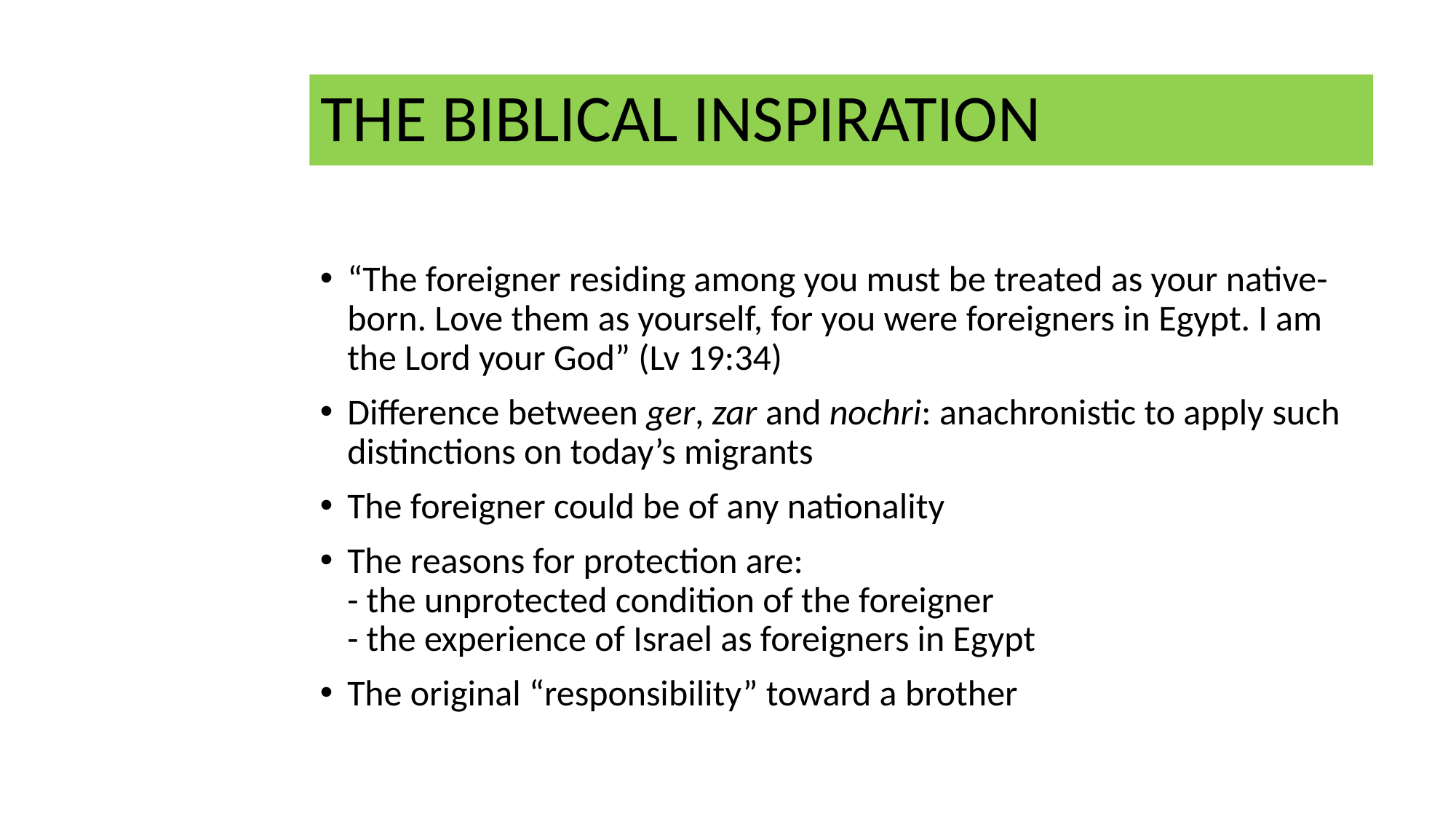

# THE BIBLICAL INSPIRATION
“The foreigner residing among you must be treated as your native-born. Love them as yourself, for you were foreigners in Egypt. I am the Lord your God” (Lv 19:34)
Difference between ger, zar and nochri: anachronistic to apply such distinctions on today’s migrants
The foreigner could be of any nationality
The reasons for protection are:
- the unprotected condition of the foreigner
- the experience of Israel as foreigners in Egypt
The original “responsibility” toward a brother